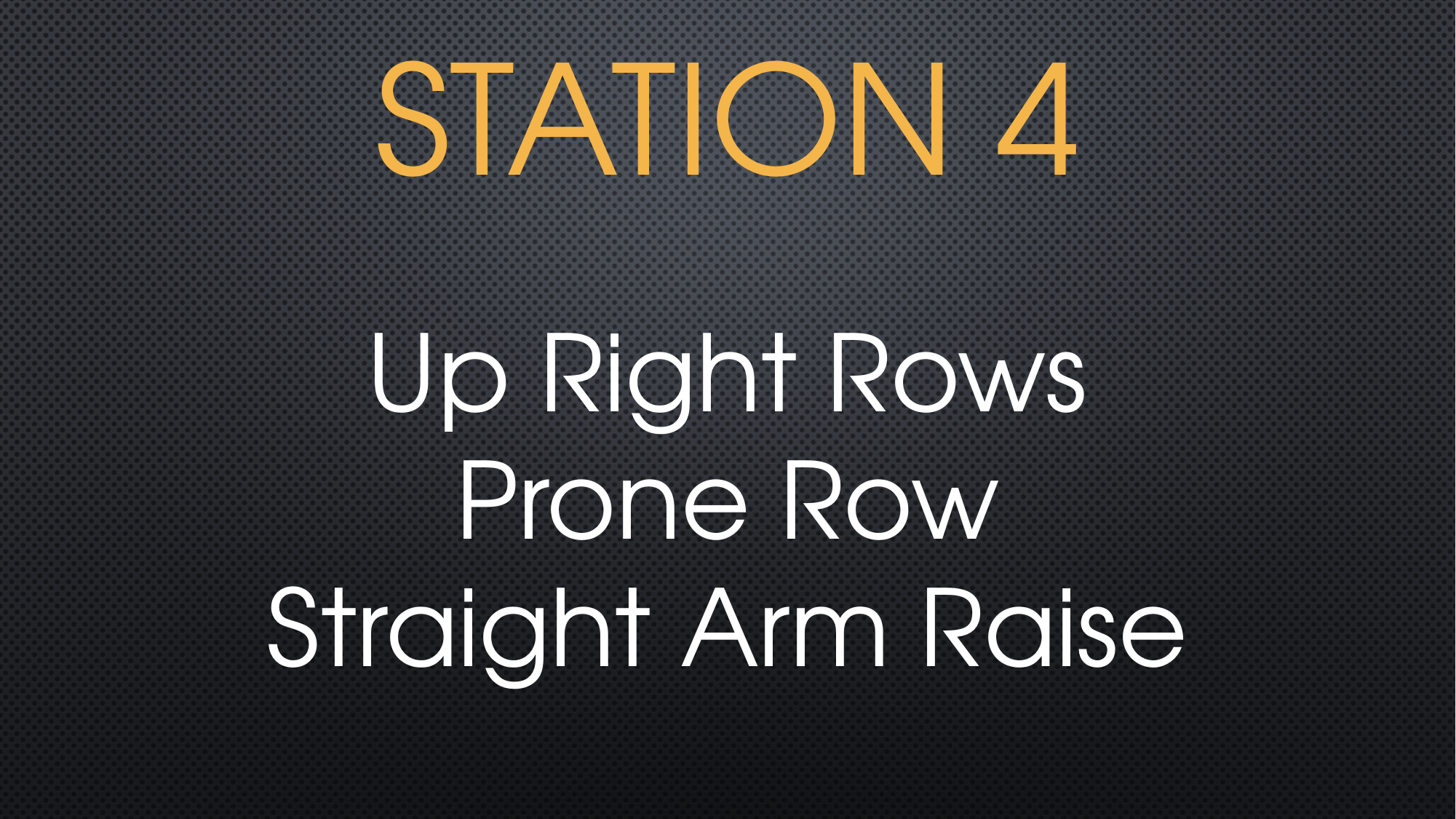

# Station 4
Up Right Rows
Prone Row
Straight Arm Raise